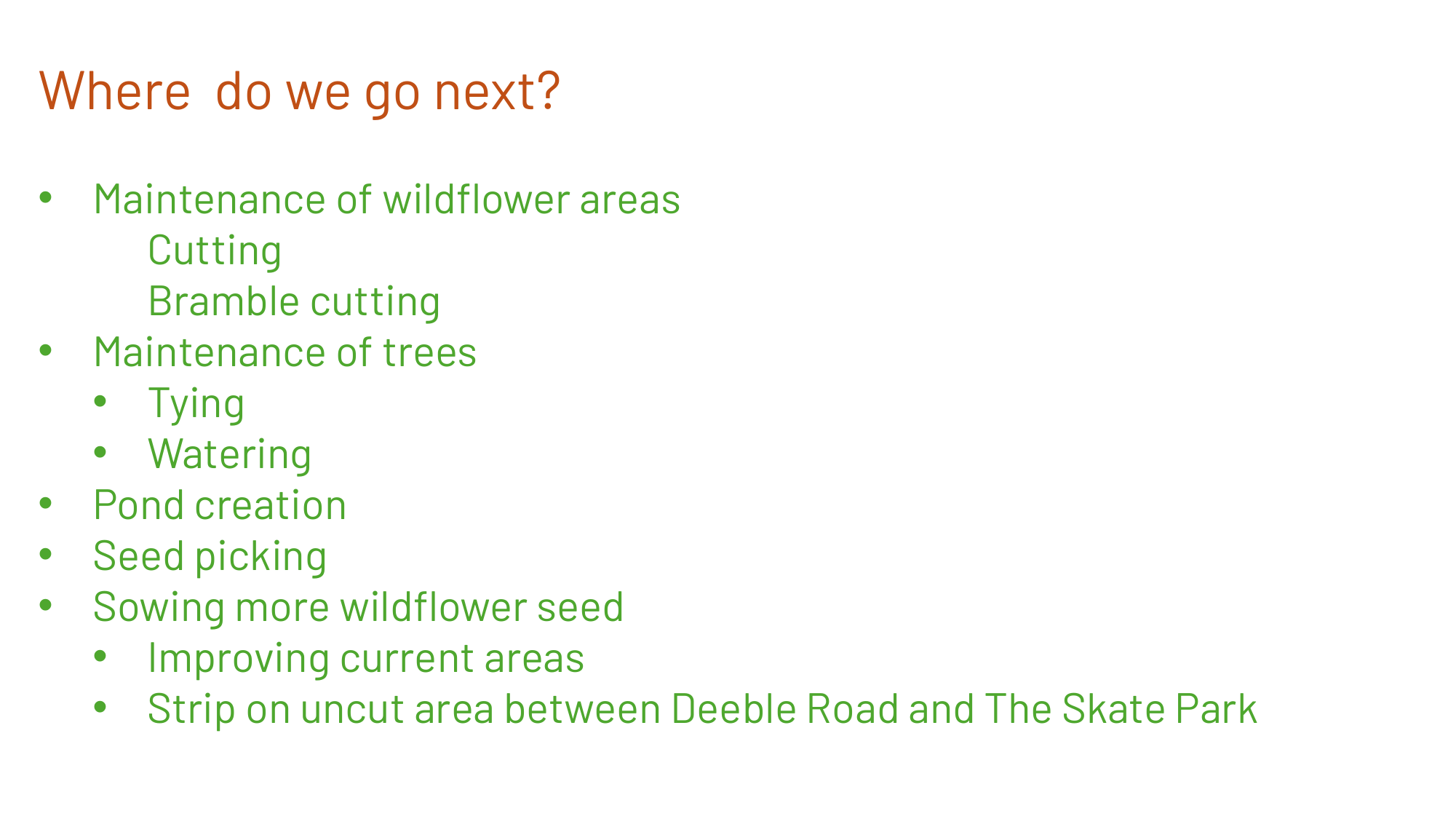

Where  do we go next?

Maintenance of wildflower areas
	Cutting
	Bramble cutting
Maintenance of trees
Tying
Watering
Pond creation
Seed picking
Sowing more wildflower seed
Improving current areas
Strip on uncut area between Deeble Road and The Skate Park